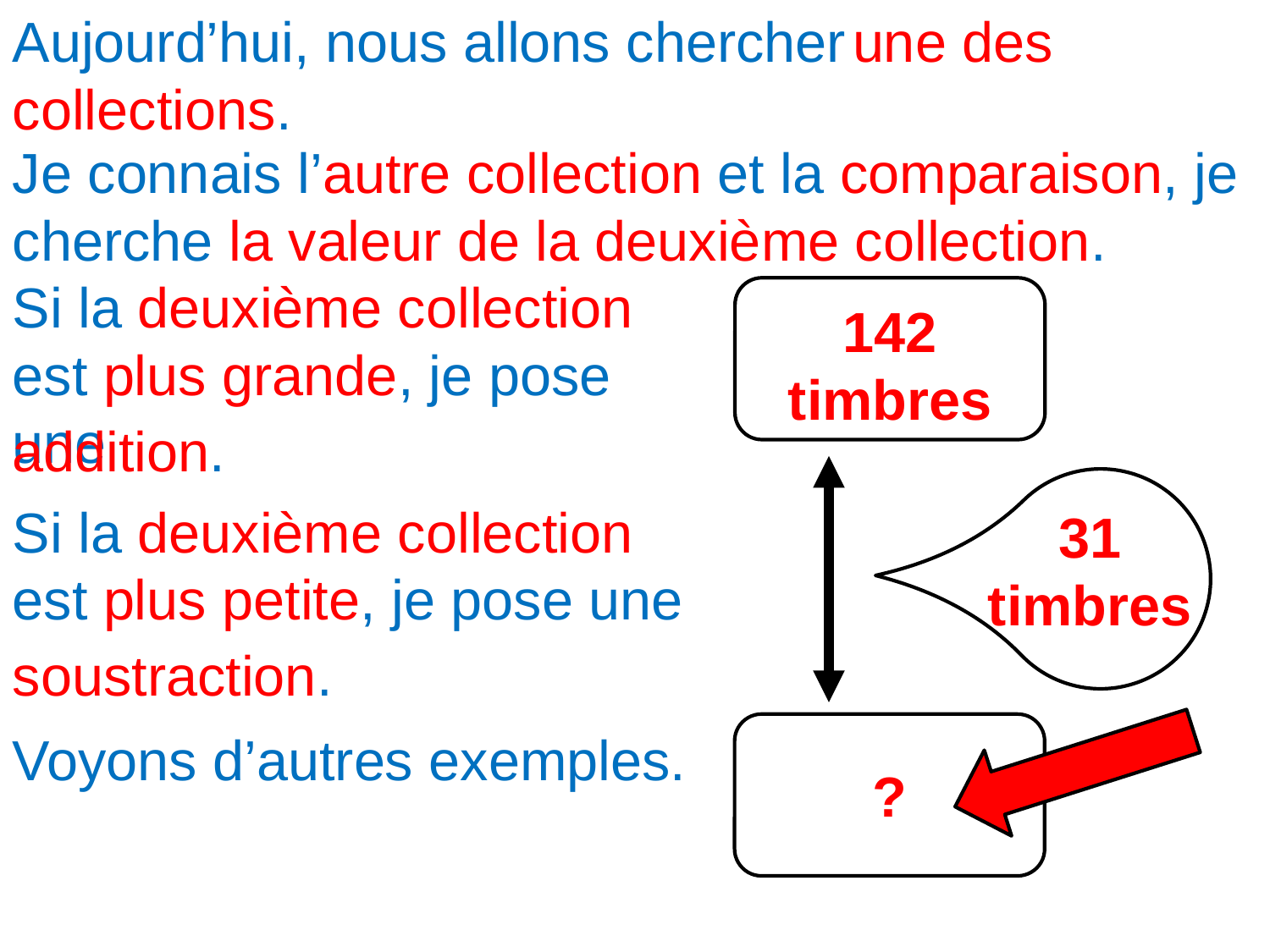

Aujourd’hui, nous allons chercher
						     une des collections.
Je connais l’autre collection et la comparaison, je cherche la valeur de la deuxième collection.
Si la deuxième collection est plus grande, je pose une

142 timbres
addition.

Si la deuxième collection est plus petite, je pose une
31 timbres
soustraction.

Voyons d’autres exemples.

?